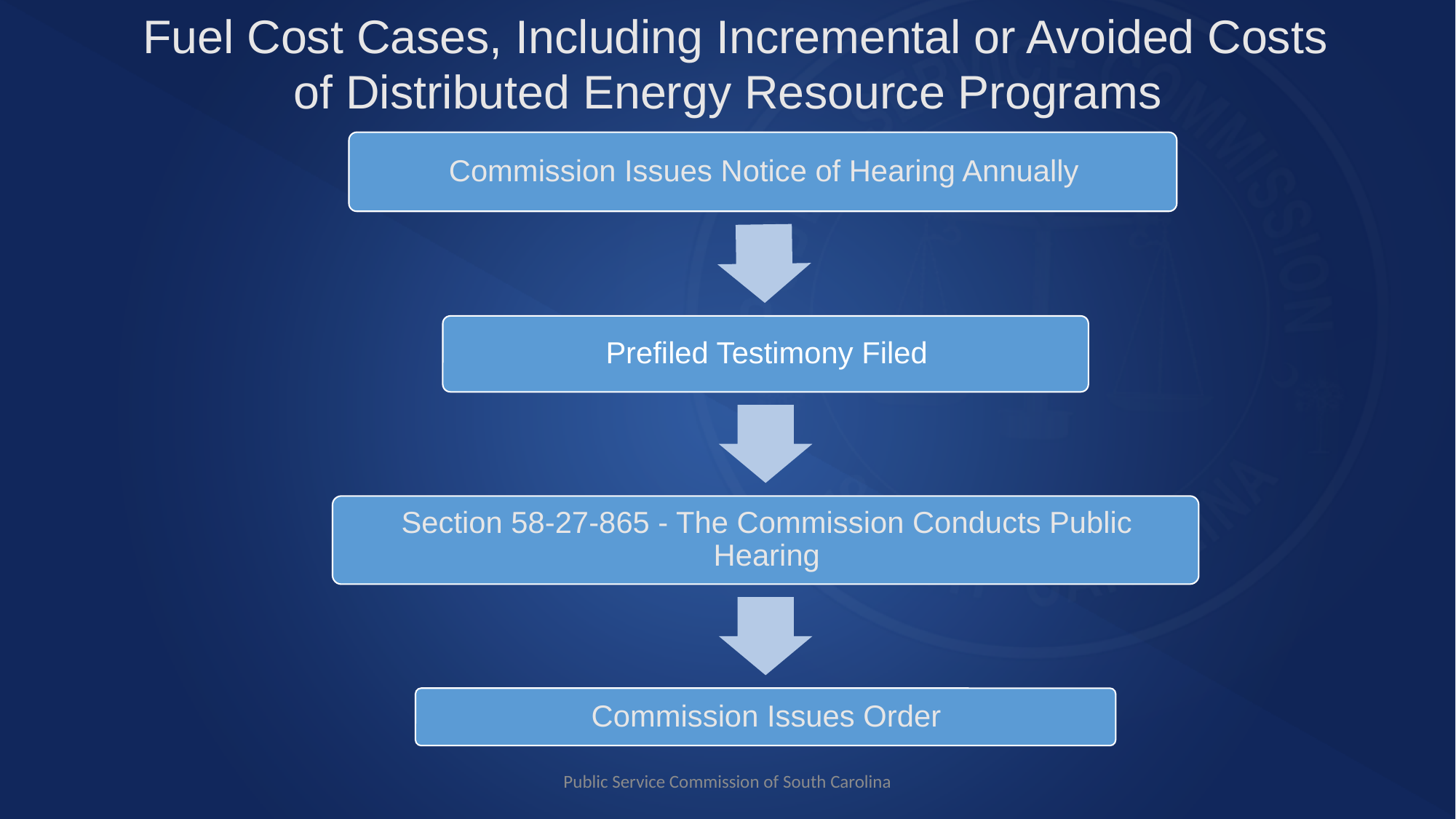

# Fuel Cost Cases, Including Incremental or Avoided Costs of Distributed Energy Resource Programs
Commission Issues Notice of Hearing Annually

Prefiled Testimony Filed

Section 58-27-865 - The Commission Conducts Public Hearing

Commission Issues Order

Public Service Commission of South Carolina